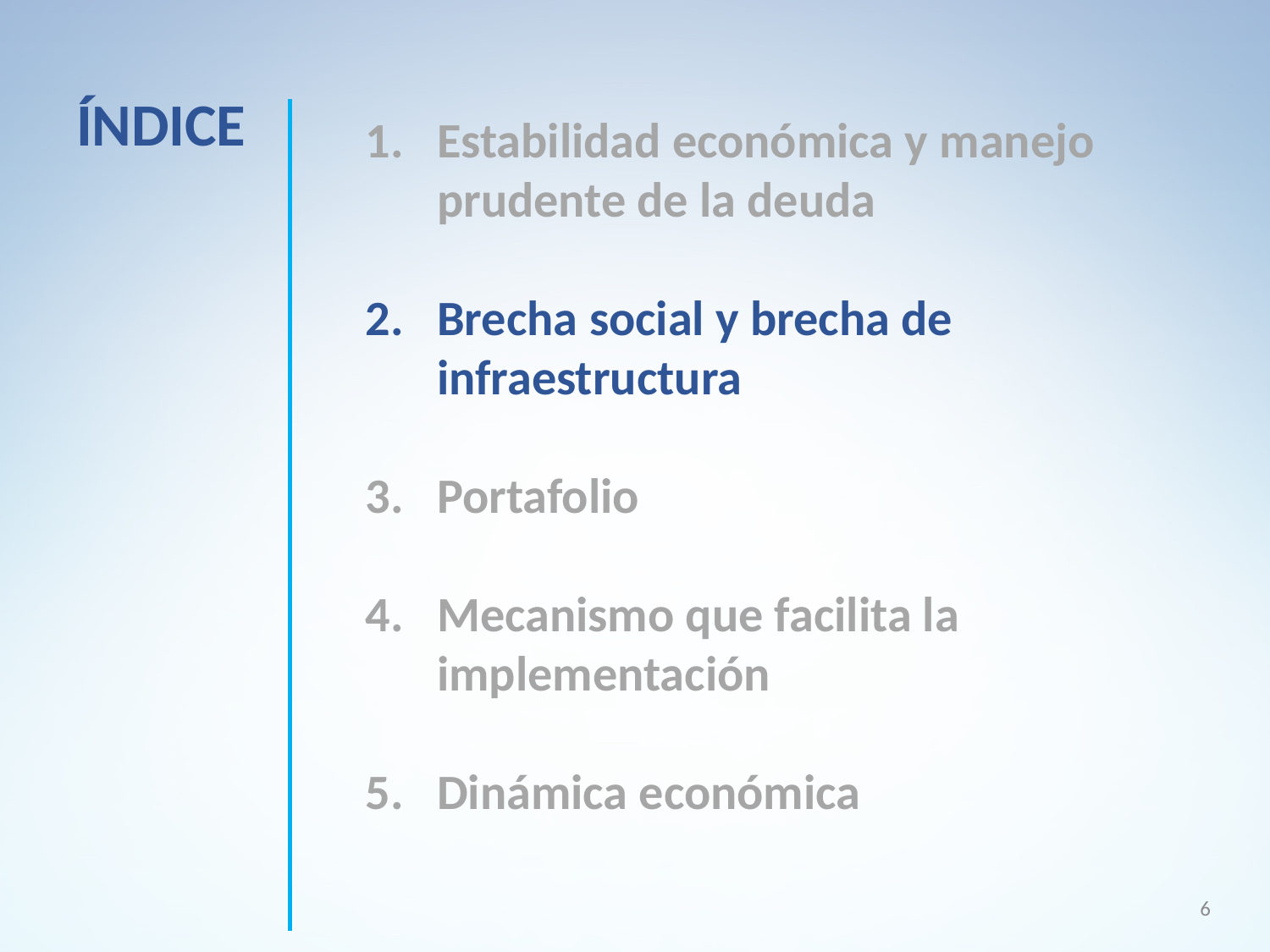

ÍNDICE
Estabilidad económica y manejo prudente de la deuda

Brecha social y brecha de infraestructura

Portafolio

Mecanismo que facilita la implementación

Dinámica económica

6